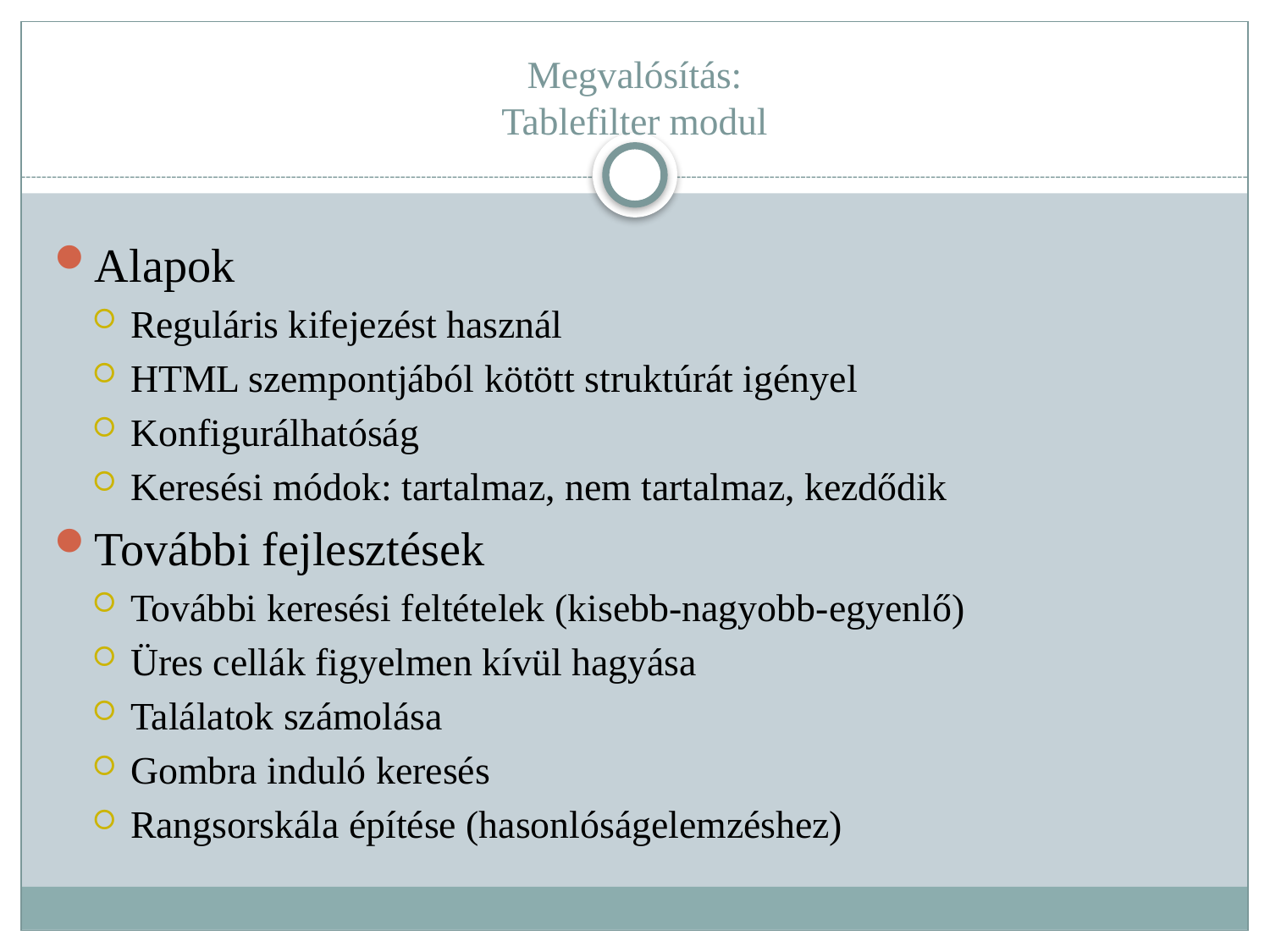

# Megvalósítás: Tablefilter modul
Alapok
Reguláris kifejezést használ
HTML szempontjából kötött struktúrát igényel
Konfigurálhatóság
Keresési módok: tartalmaz, nem tartalmaz, kezdődik
További fejlesztések
További keresési feltételek (kisebb-nagyobb-egyenlő)
Üres cellák figyelmen kívül hagyása
Találatok számolása
Gombra induló keresés
Rangsorskála építése (hasonlóságelemzéshez)